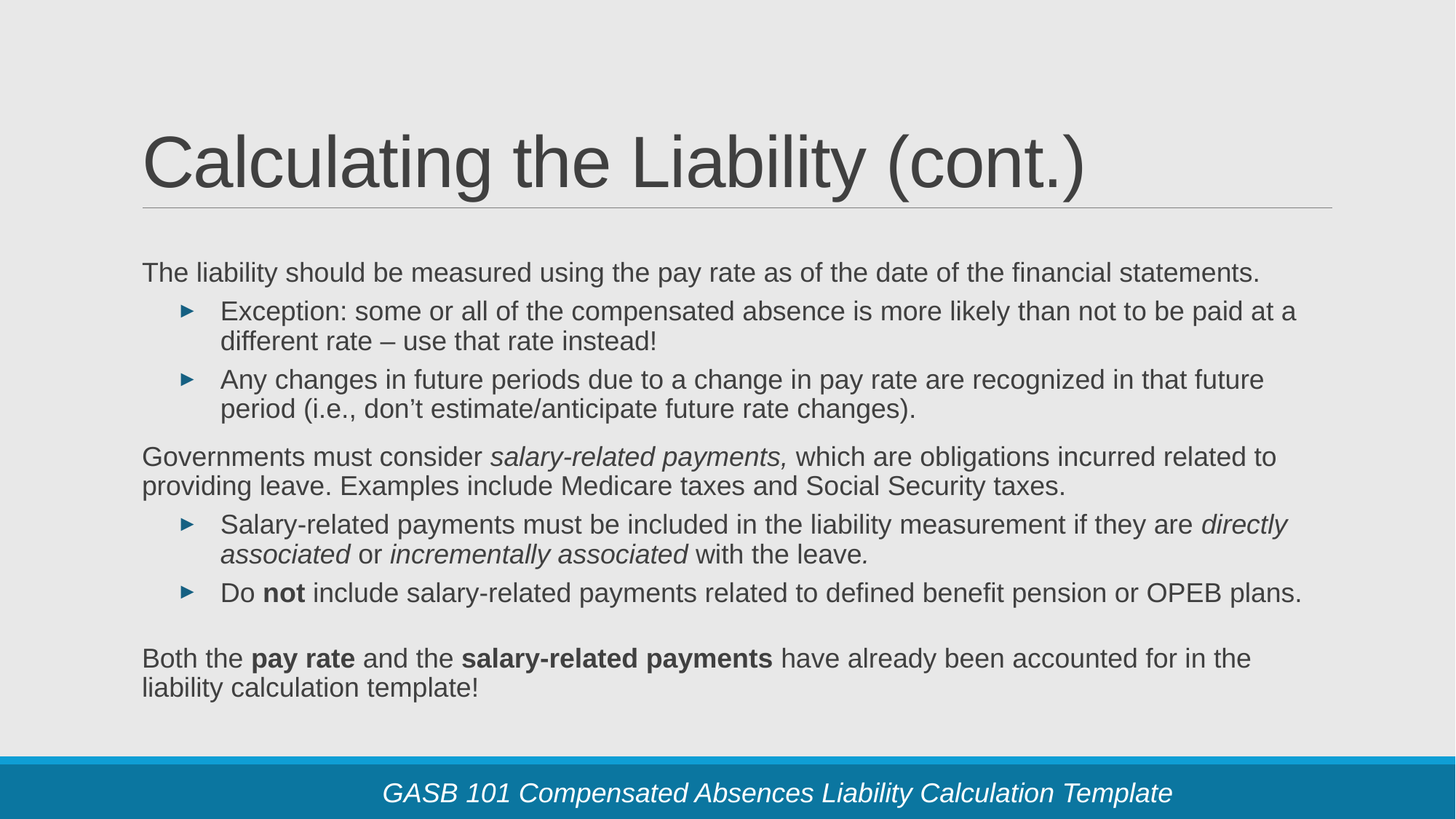

# Calculating the Liability (cont.)
The liability should be measured using the pay rate as of the date of the financial statements.
Exception: some or all of the compensated absence is more likely than not to be paid at a different rate – use that rate instead!
Any changes in future periods due to a change in pay rate are recognized in that future period (i.e., don’t estimate/anticipate future rate changes).
Governments must consider salary-related payments, which are obligations incurred related to providing leave. Examples include Medicare taxes and Social Security taxes.
Salary-related payments must be included in the liability measurement if they are directly associated or incrementally associated with the leave.
Do not include salary-related payments related to defined benefit pension or OPEB plans.
Both the pay rate and the salary-related payments have already been accounted for in the liability calculation template!

GASB 101 Compensated Absences Liability Calculation Template